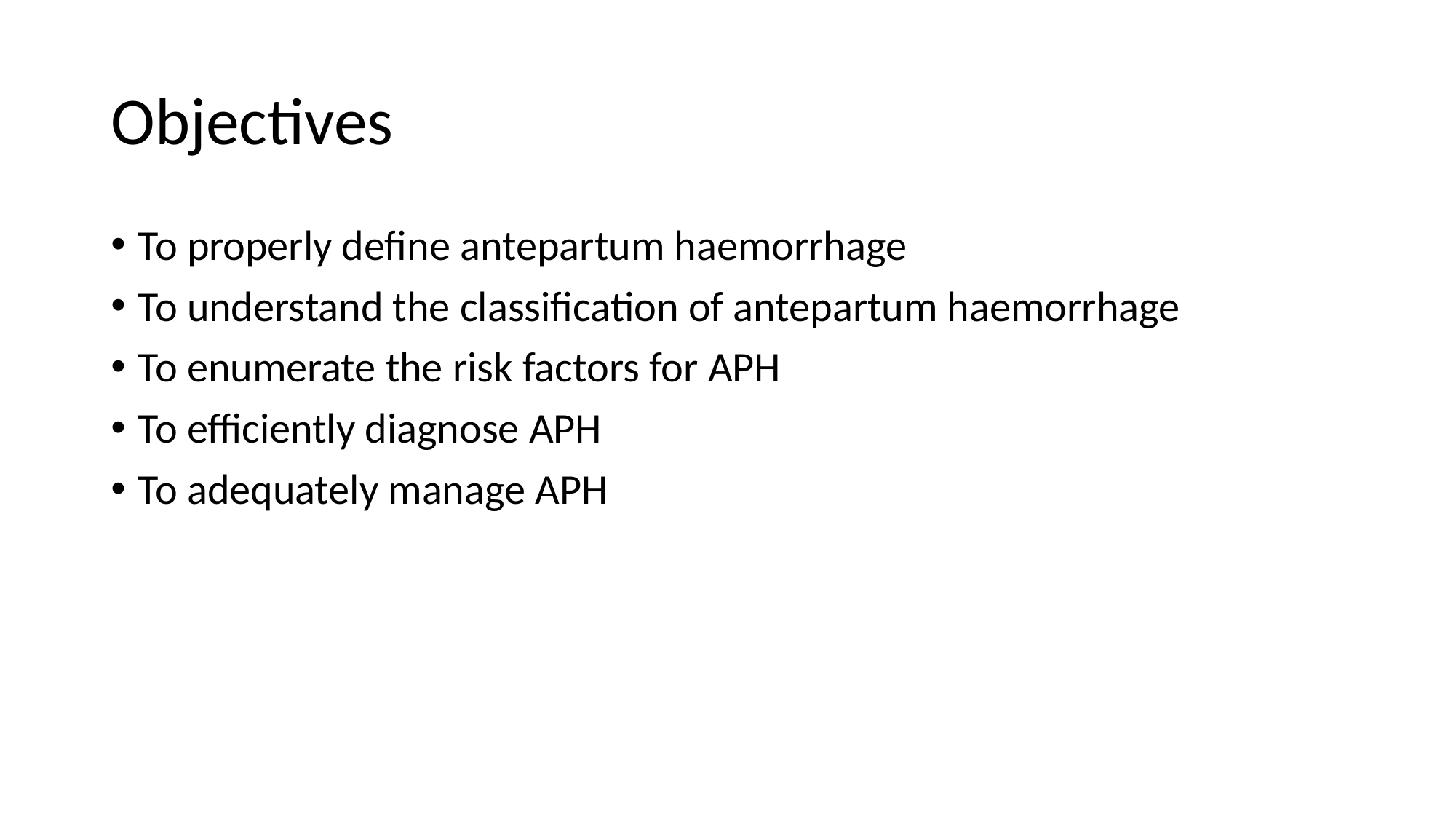

# Objectives
To properly define antepartum haemorrhage
To understand the classification of antepartum haemorrhage
To enumerate the risk factors for APH
To efficiently diagnose APH
To adequately manage APH